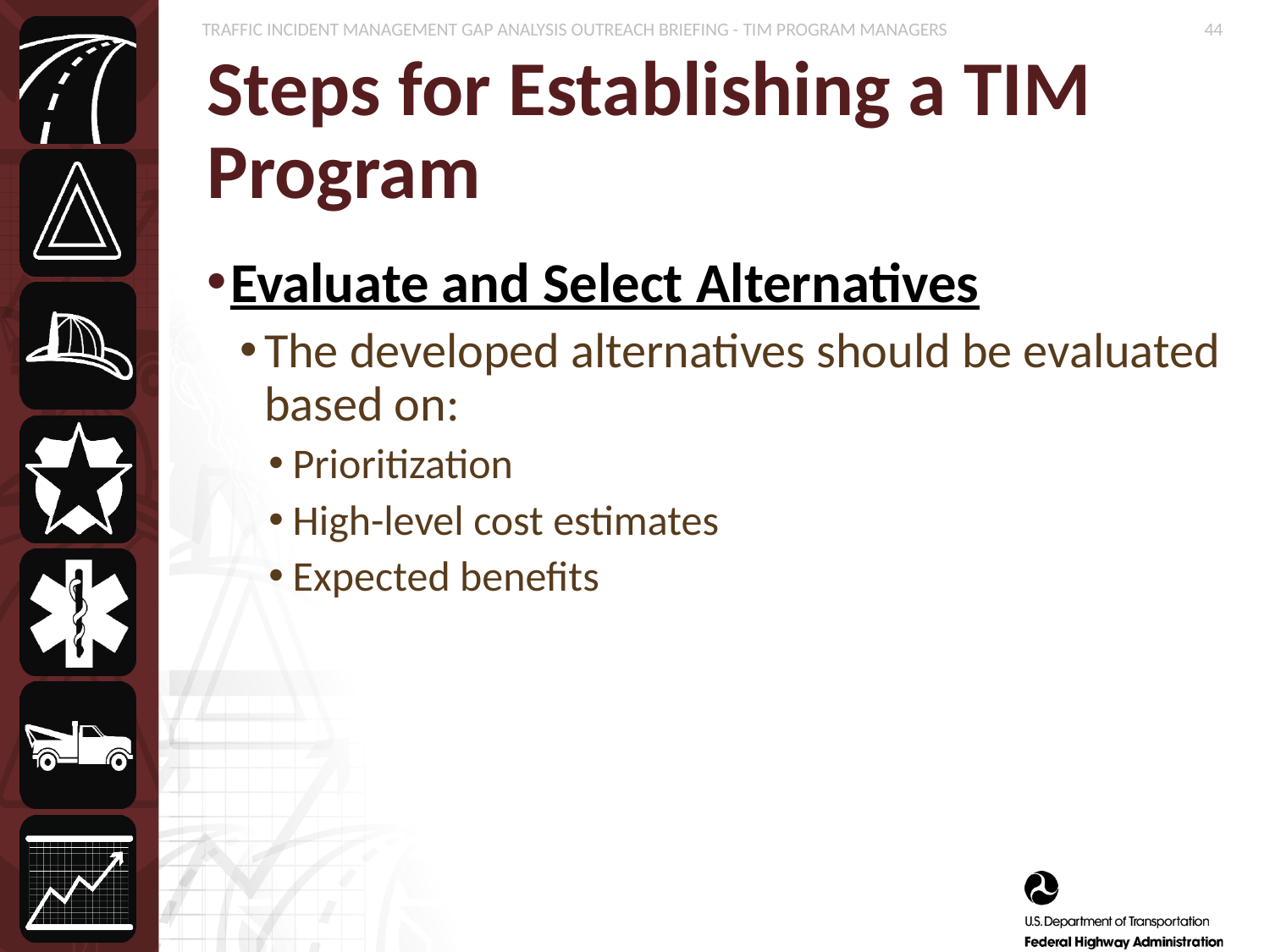

# Steps for Establishing a TIM Program
Evaluate and Select Alternatives
The developed alternatives should be evaluated based on:
Prioritization
High-level cost estimates
Expected benefits